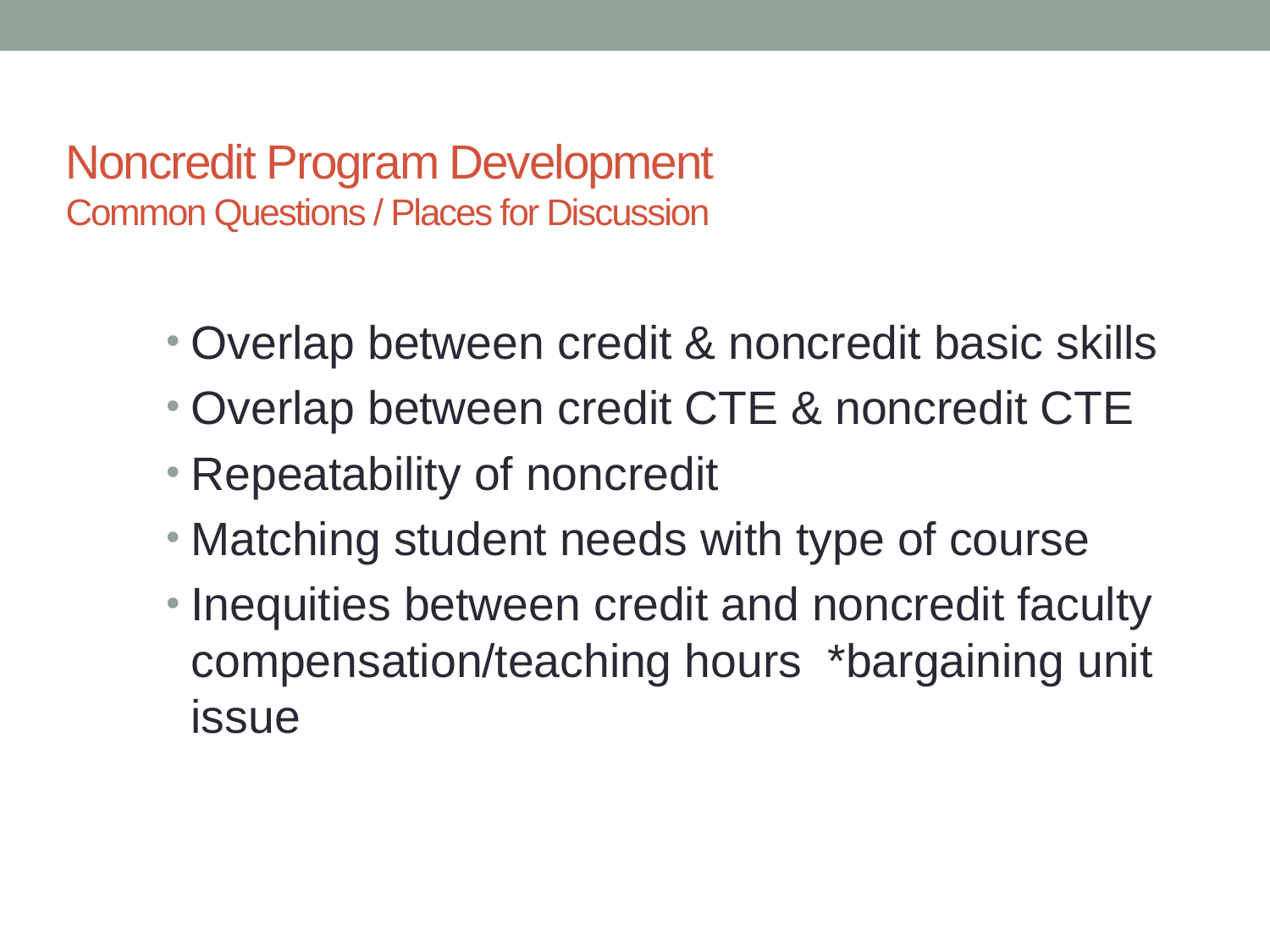

# Noncredit Program Development Common Questions / Places for Discussion
Overlap between credit & noncredit basic skills
Overlap between credit CTE & noncredit CTE
Repeatability of noncredit
Matching student needs with type of course
Inequities between credit and noncredit faculty compensation/teaching hours  *bargaining unit issue